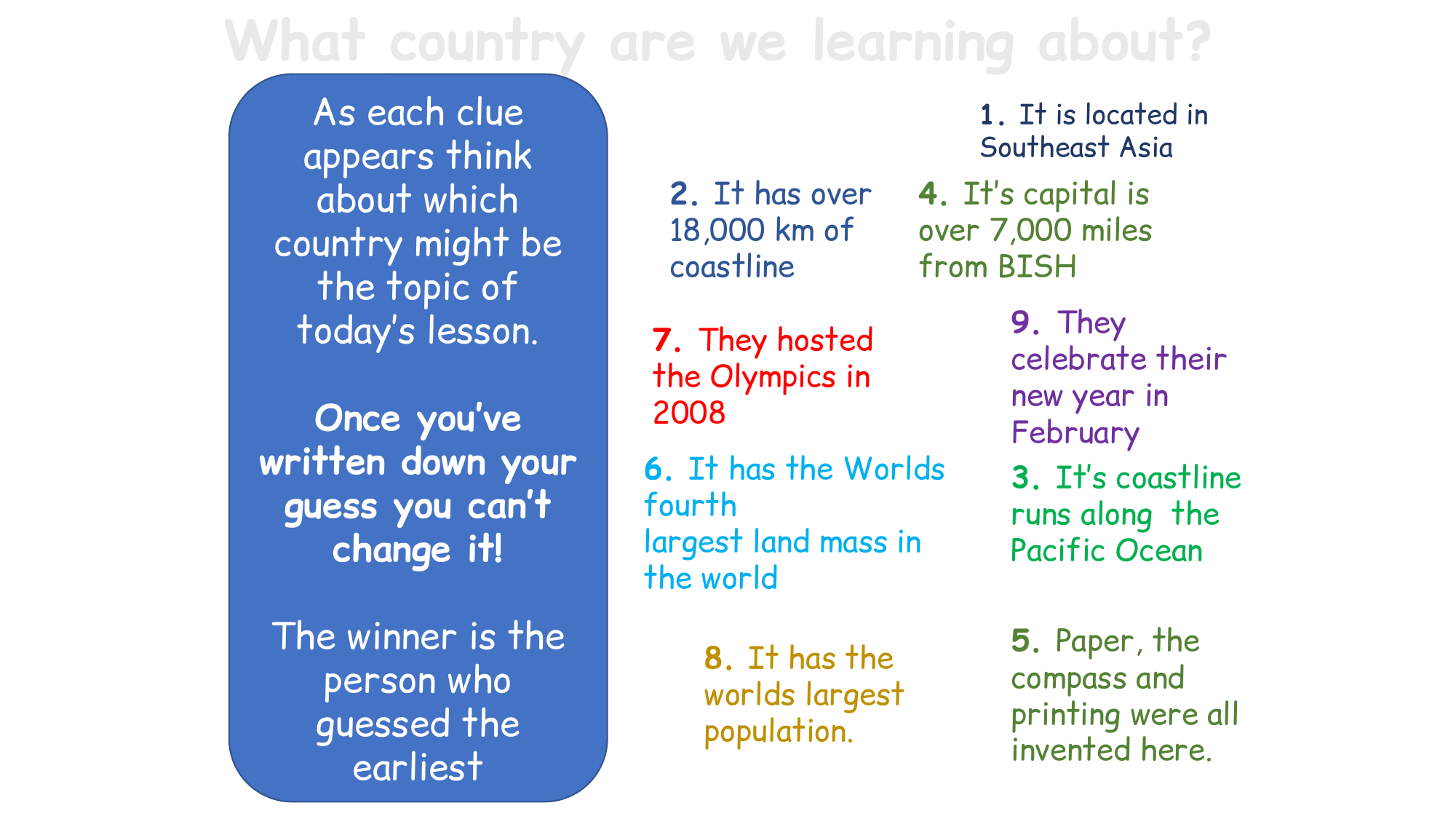

What country are we learning about?
As each clue appears think about which country might be the topic of today’s lesson.

Once you’ve written down your guess you can’t change it!

The winner is the person who guessed the earliest
1. It is located in Southeast Asia
2. It has over 18,000 km of coastline
4. It’s capital is over 7,000 miles from BISH
9. They celebrate their new year in February
7. They hosted the Olympics in 2008
6. It has the Worlds fourth
largest land mass in the world
3. It’s coastline runs along  the Pacific Ocean
5. Paper, the compass and printing were all invented here.
8. It has the worlds largest population.